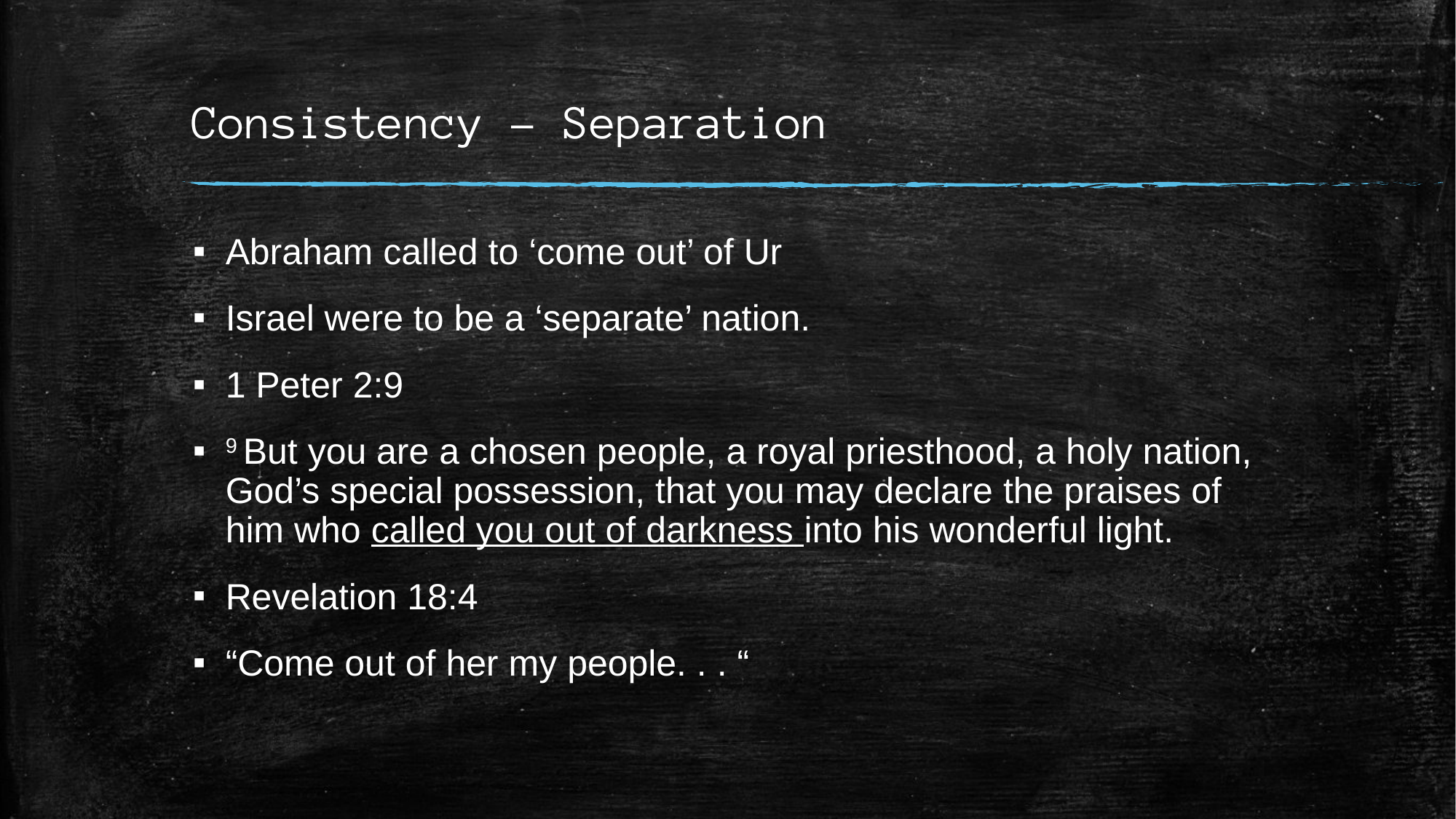

# Consistency - Separation
Abraham called to ‘come out’ of Ur
Israel were to be a ‘separate’ nation.
1 Peter 2:9
9 But you are a chosen people, a royal priesthood, a holy nation, God’s special possession, that you may declare the praises of him who called you out of darkness into his wonderful light.
Revelation 18:4
“Come out of her my people. . . “